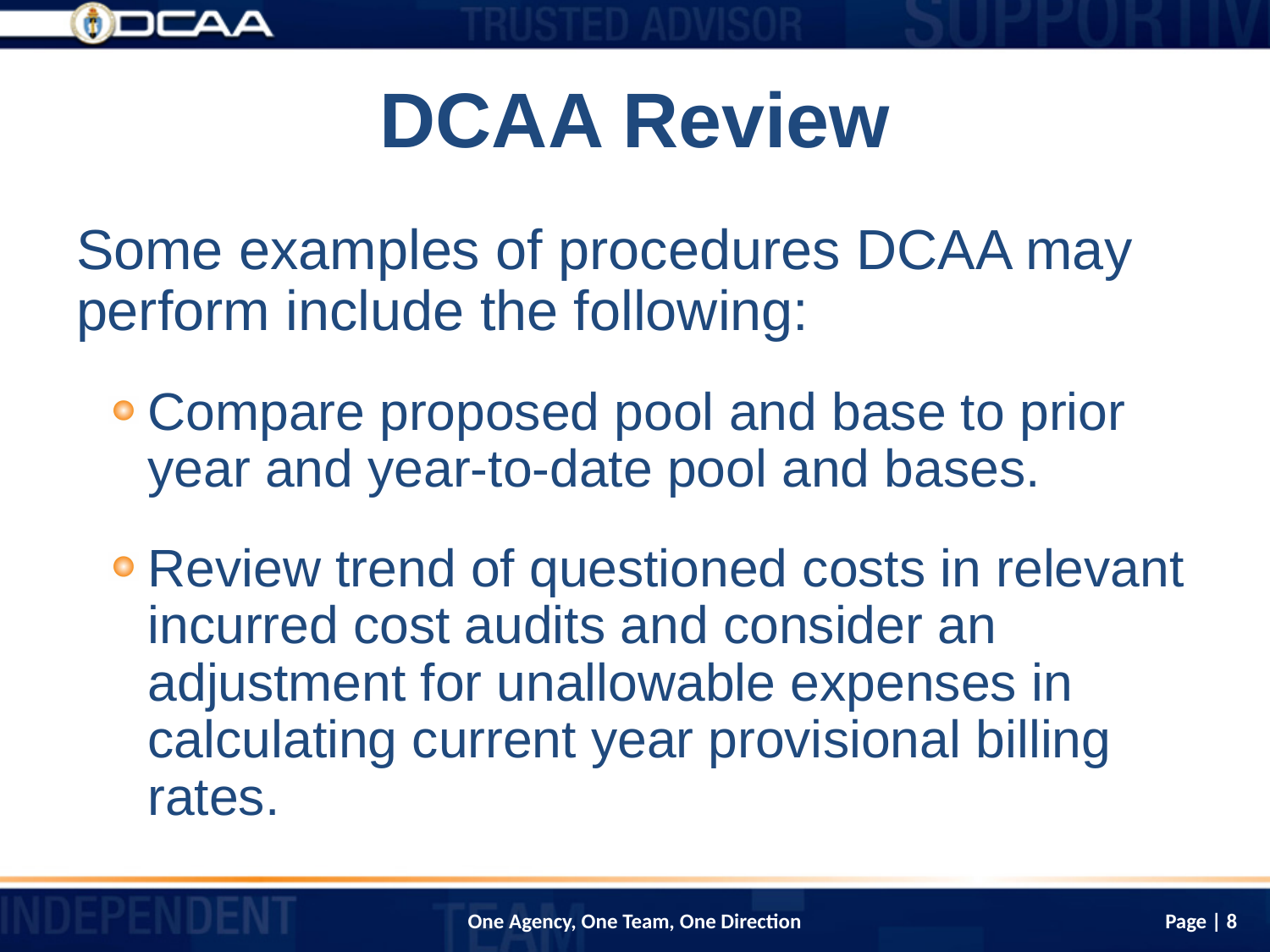

# DCAA Review
Some examples of procedures DCAA may perform include the following:
Compare proposed pool and base to prior year and year-to-date pool and bases.
Review trend of questioned costs in relevant incurred cost audits and consider an adjustment for unallowable expenses in calculating current year provisional billing rates.
Page | 8